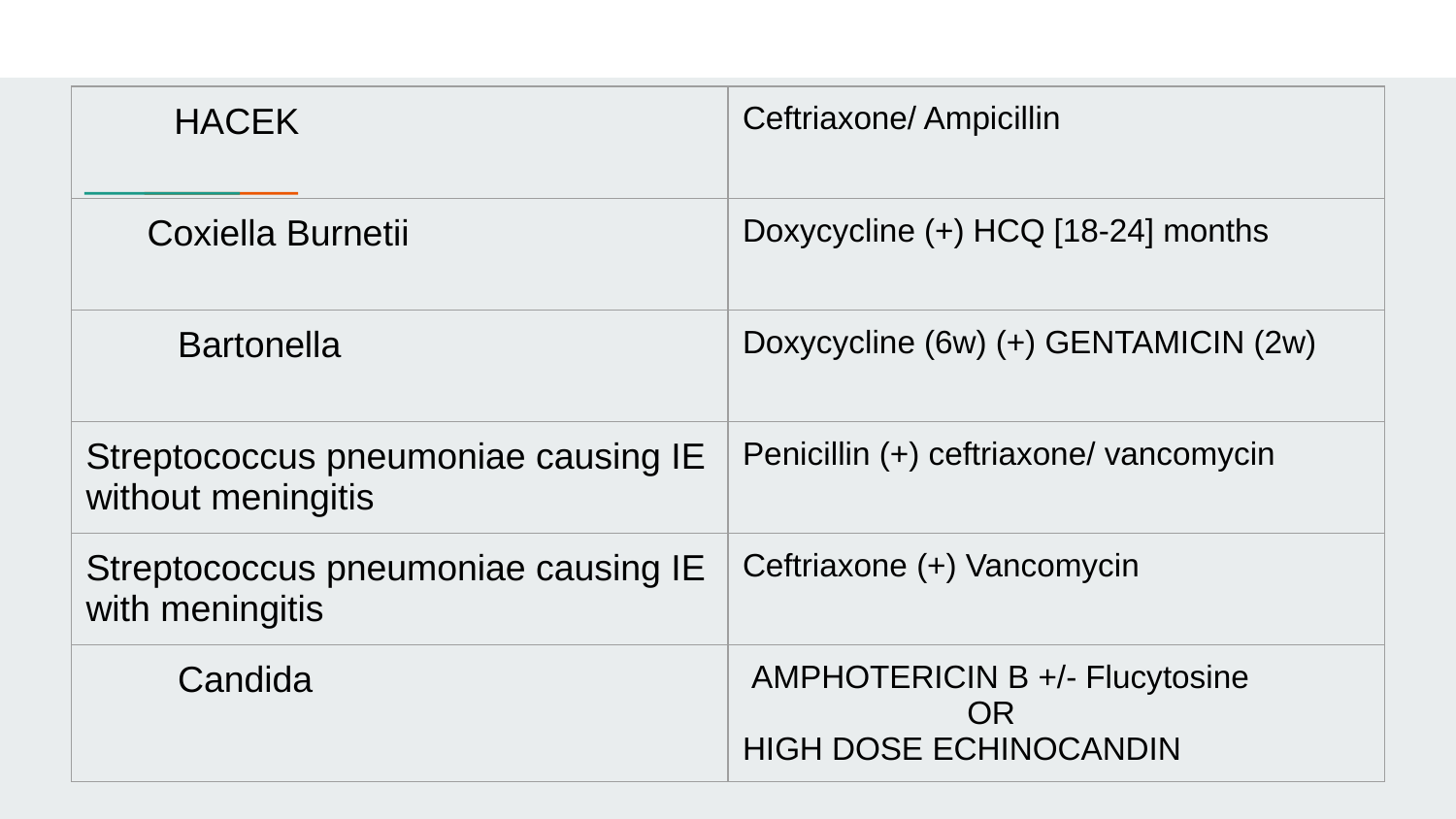

| HACEK | Ceftriaxone/ Ampicillin |
| --- | --- |
| Coxiella Burnetii | Doxycycline (+) HCQ [18-24] months |
| Bartonella | Doxycycline (6w) (+) GENTAMICIN (2w) |
| Streptococcus pneumoniae causing IE without meningitis | Penicillin (+) ceftriaxone/ vancomycin |
| Streptococcus pneumoniae causing IE with meningitis | Ceftriaxone (+) Vancomycin |
| Candida | AMPHOTERICIN B +/- Flucytosine OR HIGH DOSE ECHINOCANDIN |